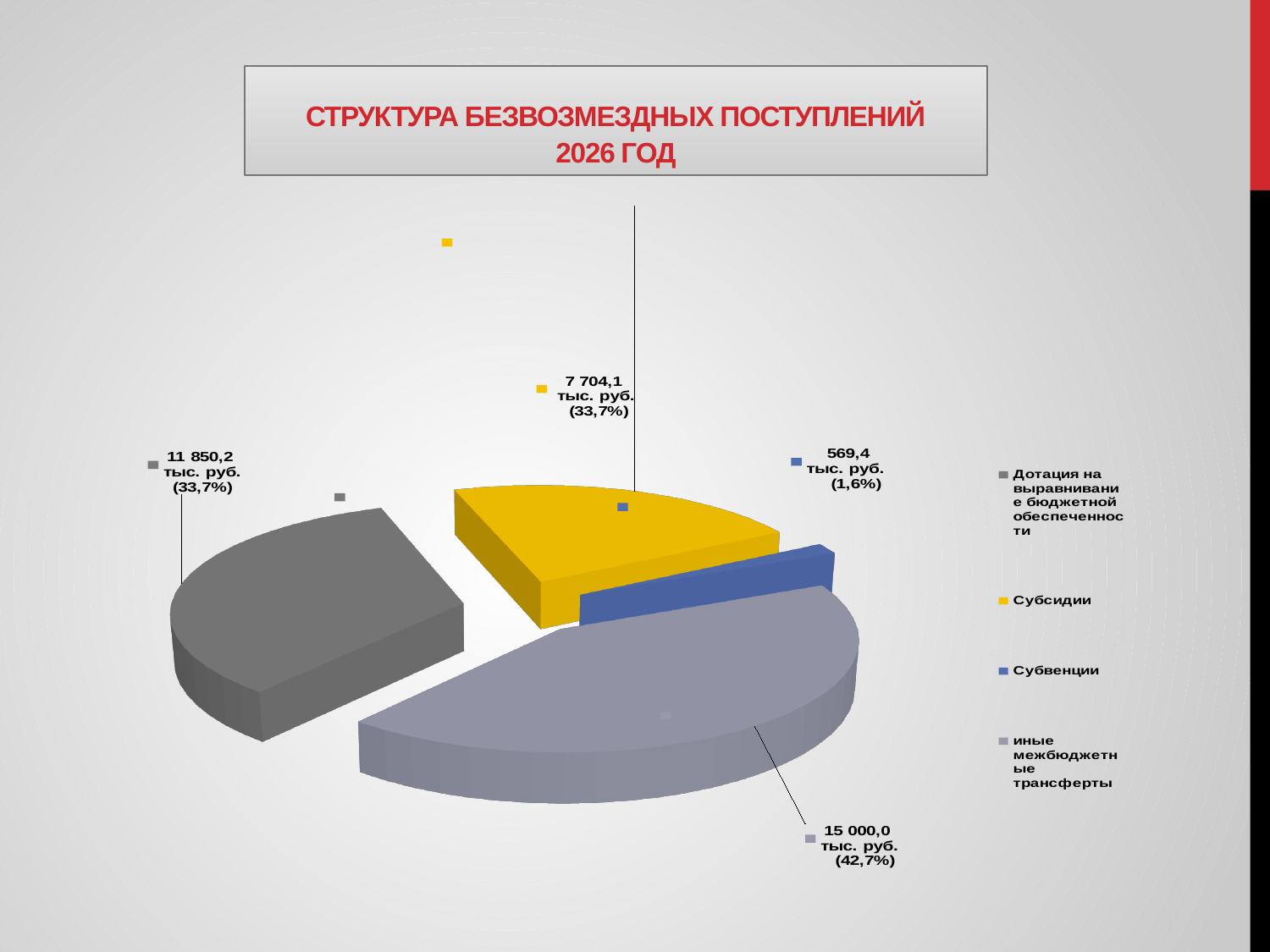

# СТРУКТУРА БЕЗВОЗМЕЗДНЫХ ПОСТУПЛЕНИЙ 2026 год

[unsupported chart]